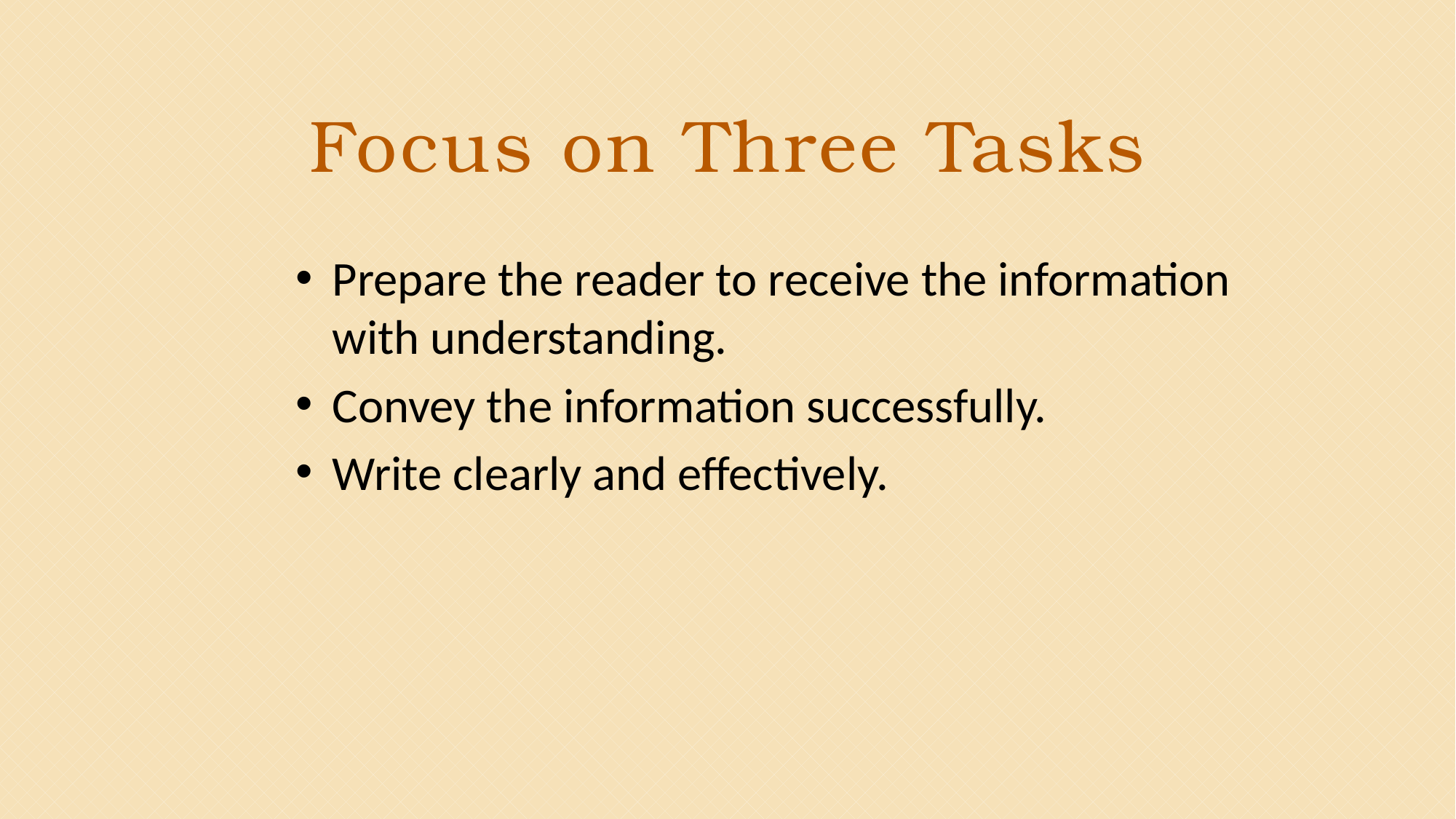

# Focus on Three Tasks
Prepare the reader to receive the information with understanding.
Convey the information successfully.
Write clearly and effectively.